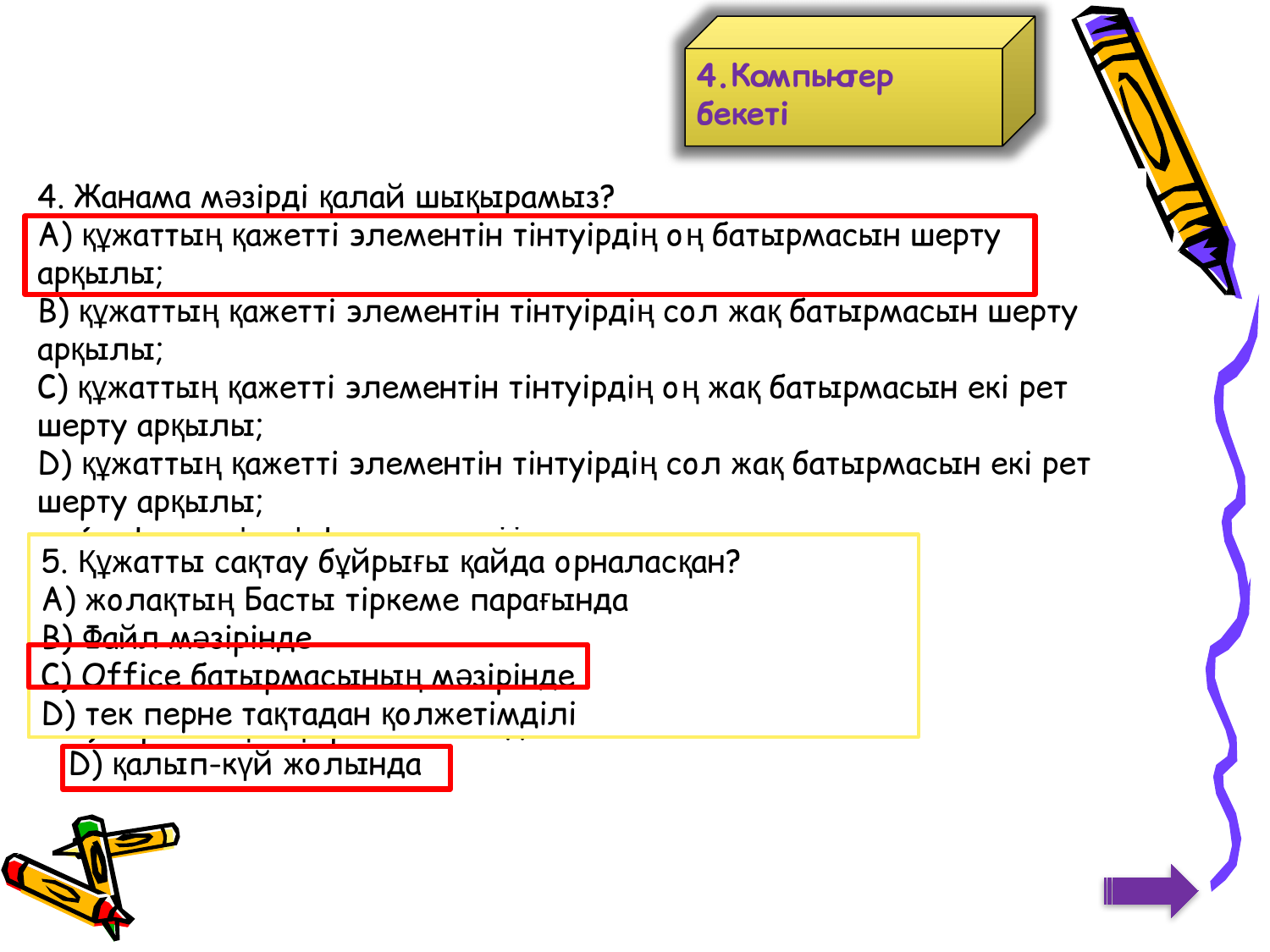

4.Компьютер бекеті
1. Артығын таңдаңдар:
А) WordPad
В) Microsof t Word
С) Paint
D) Блакнот
4. Жанама мәзірді қалай шықырамыз?
А) құжаттың қажетті элементін тінтуірдің оң батырмасын шерту арқылы;
B) құжаттың қажетті элементін тінтуірдің сол жақ батырмасын шерту арқылы;
C) құжаттың қажетті элементін тінтуірдің оң жақ батырмасын екі рет шерту арқылы;
D) құжаттың қажетті элементін тінтуірдің сол жақ батырмасын екі рет шерту арқылы;

2. Ашық құжаттағы беттердің санын қалай анықтауға болады?
А) жолақтың Бетті белгілеу (Разметка страницы) тіркеме парағында
B) жолақтың Басты (Главная) тіркеме парағында
C) терезенің тақырып жолында
D) қалып-күй жолында
5. Құжатты сақтау бұйрығы қайда орналасқан?
А) жолақтың Басты тіркеме парағында
B) Файл мәзірінде
C) Office батырмасының мәзірінде
D) тек перне тақтадан қолжетімділі

3. Құжатты қарап шығу масштабын өзгертуге болады:
А) жолақтың бетті белгілеу бөлімінде
B) жолақтың бАсты бөлігінде
C) терезенің тақырып жолында
D) қалып-күй жолында